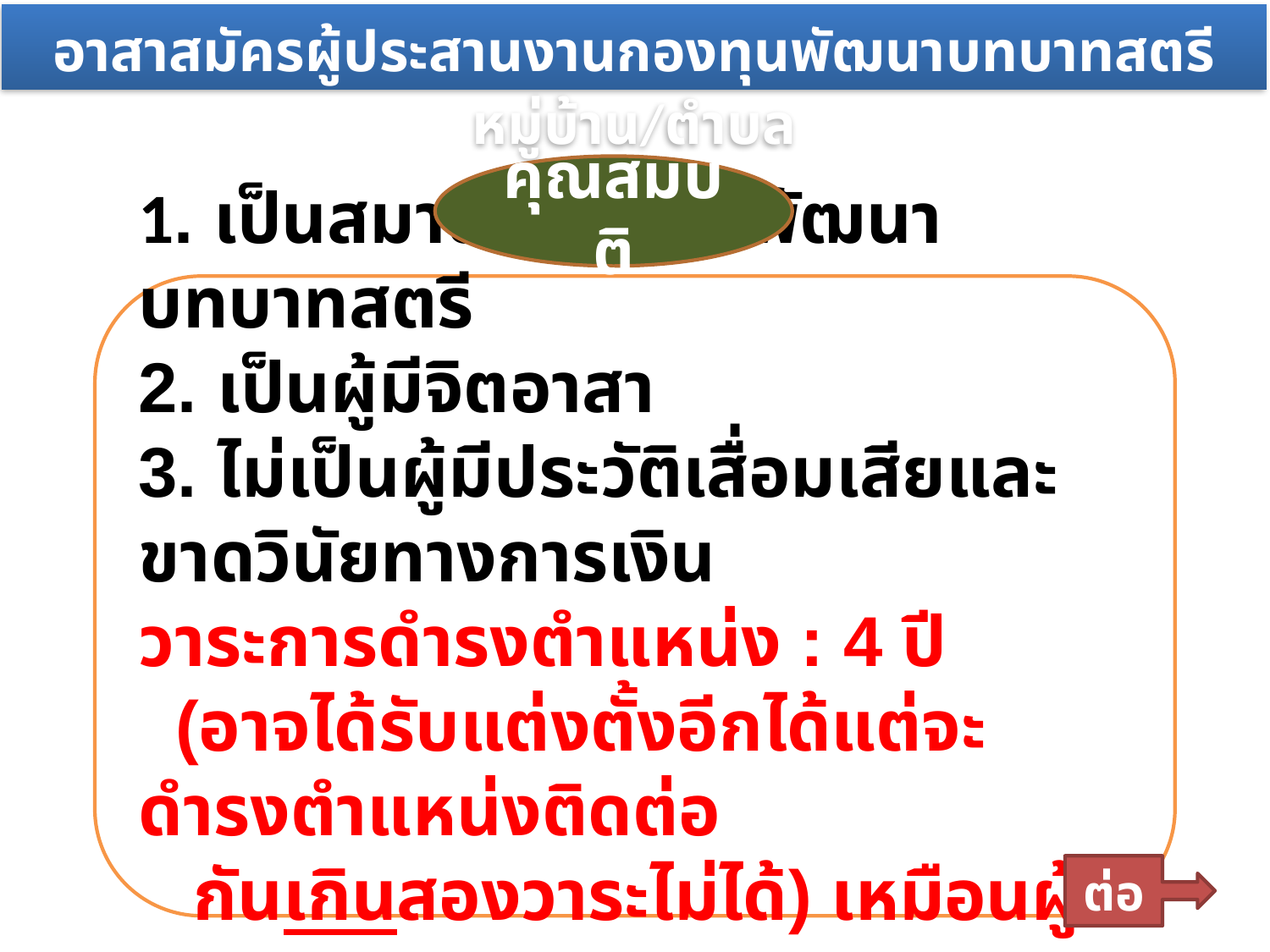

อาสาสมัครผู้ประสานงานกองทุนพัฒนาบทบาทสตรีหมู่บ้าน/ตำบล
คุณสมบัติ
1. เป็นสมาชิกกองทุนพัฒนาบทบาทสตรี
2. เป็นผู้มีจิตอาสา
3. ไม่เป็นผู้มีประวัติเสื่อมเสียและขาดวินัยทางการเงิน
วาระการดำรงตำแหน่ง : 4 ปี
  (อาจได้รับแต่งตั้งอีกได้แต่จะดำรงตำแหน่งติดต่อ
   กันเกินสองวาระไม่ได้) เหมือนผู้ทรงฯ
ต่อ